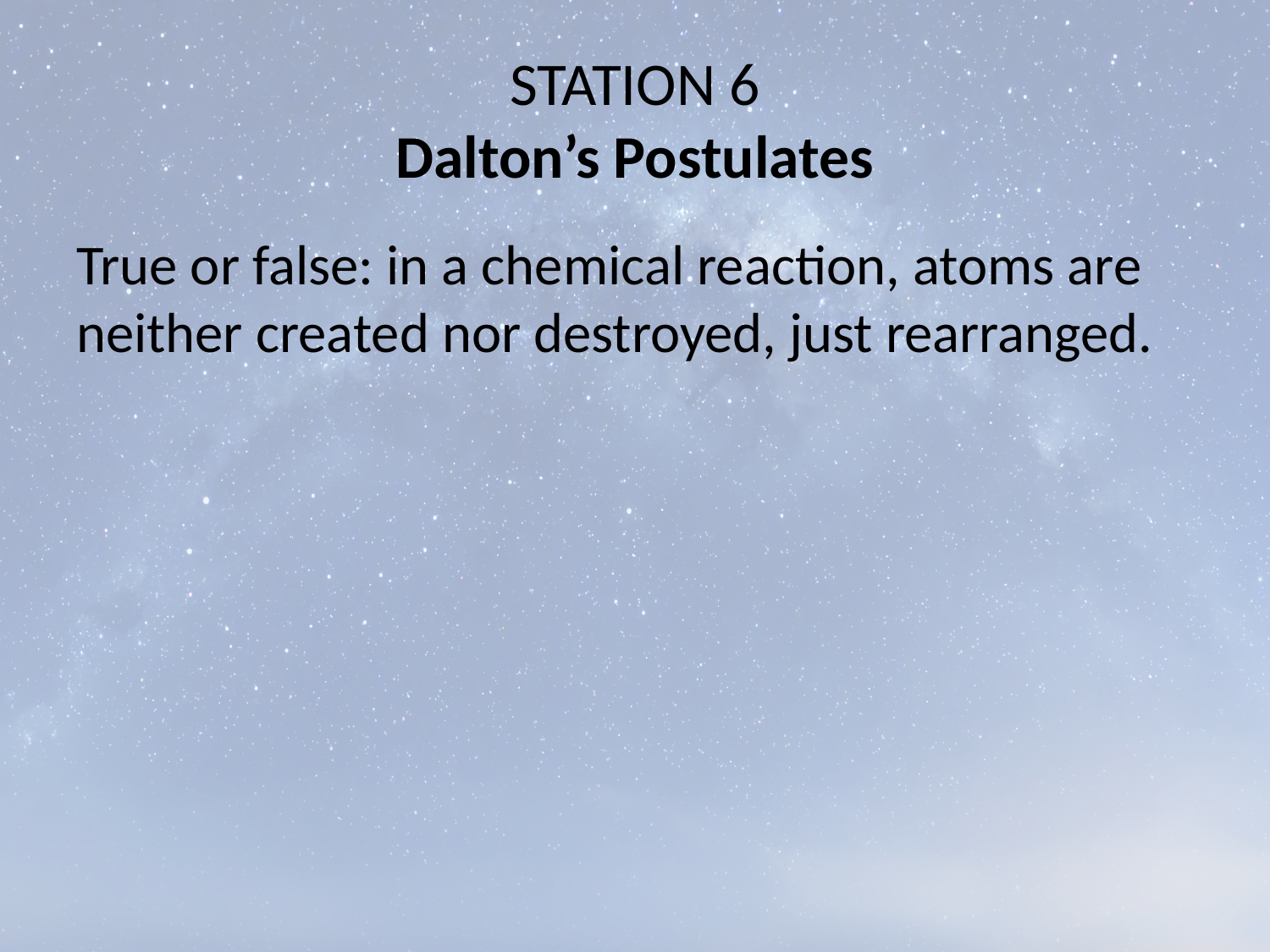

# STATION 6 Dalton’s Postulates
True or false: in a chemical reaction, atoms are neither created nor destroyed, just rearranged.